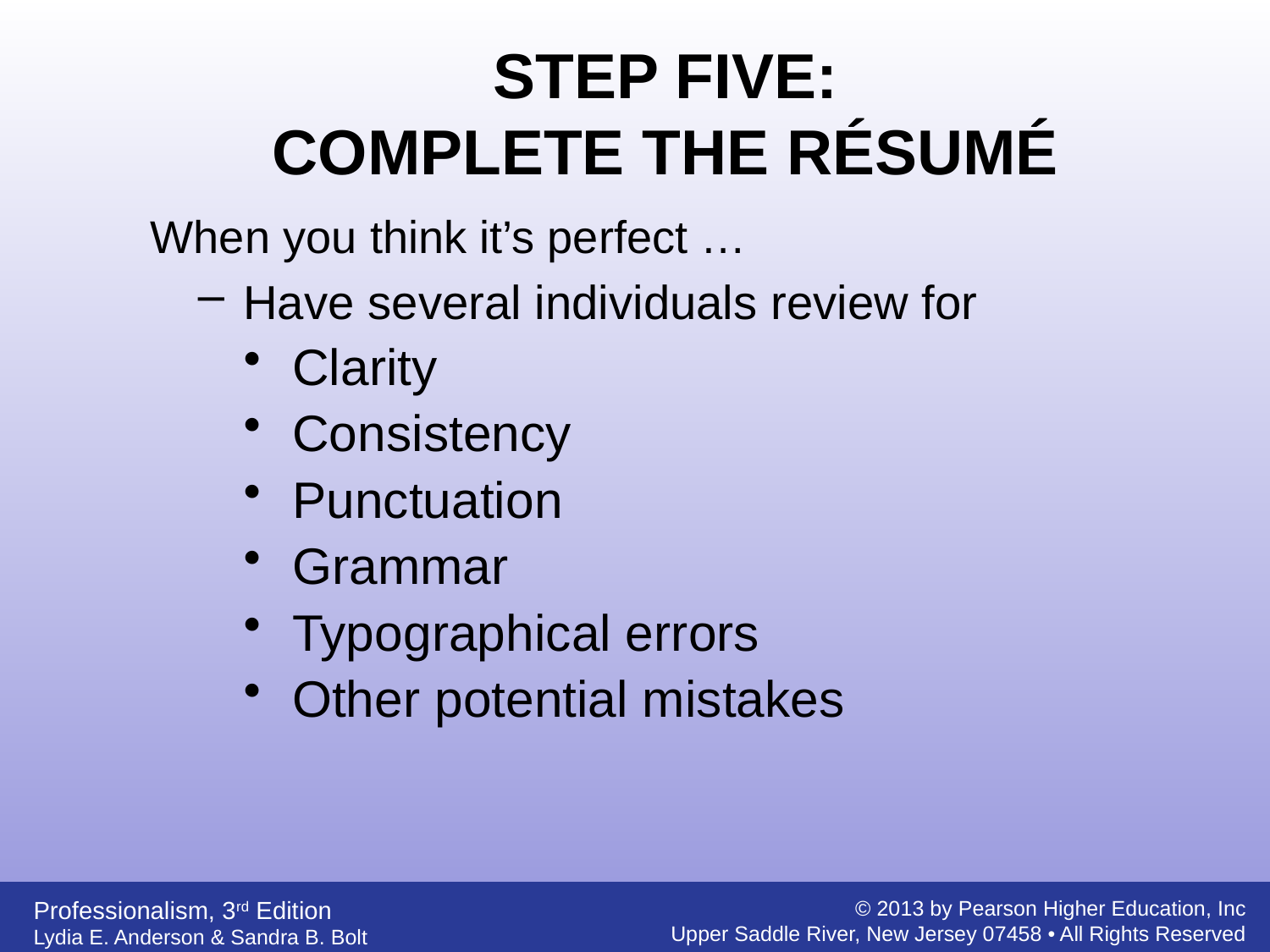

STEP FIVE:
COMPLETE THE RÉSUMÉ
When you think it’s perfect …
Have several individuals review for
Clarity
Consistency
Punctuation
Grammar
Typographical errors
Other potential mistakes